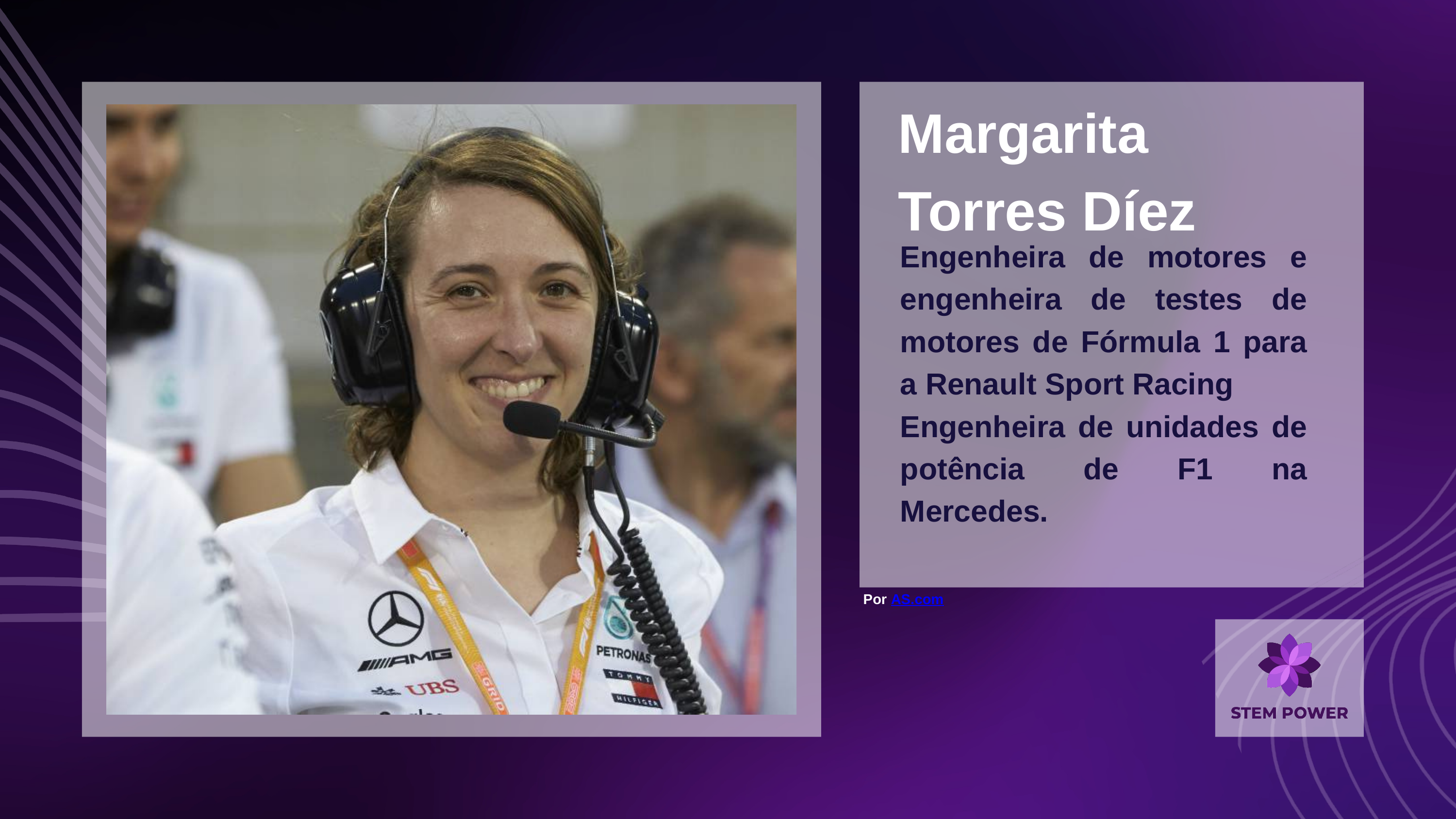

Margarita Torres Díez
Engenheira de motores e engenheira de testes de motores de Fórmula 1 para a Renault Sport Racing
Engenheira de unidades de potência de F1 na Mercedes.

Por AS.com